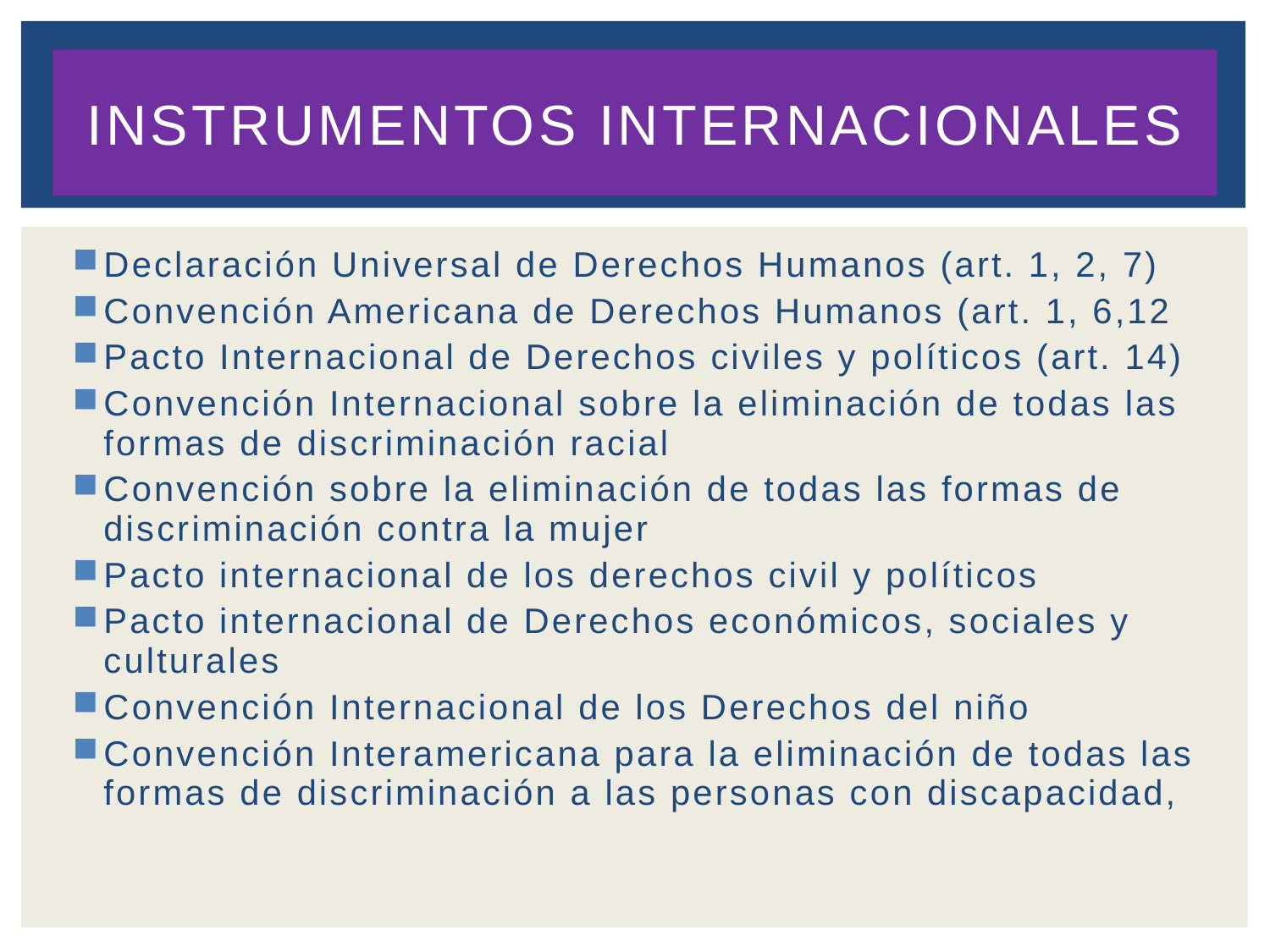

# Instrumentos internacionales
Declaración Universal de Derechos Humanos (art. 1, 2, 7)
Convención Americana de Derechos Humanos (art. 1, 6,12
Pacto Internacional de Derechos civiles y políticos (art. 14)
Convención Internacional sobre la eliminación de todas las formas de discriminación racial
Convención sobre la eliminación de todas las formas de discriminación contra la mujer
Pacto internacional de los derechos civil y políticos
Pacto internacional de Derechos económicos, sociales y culturales
Convención Internacional de los Derechos del niño
Convención Interamericana para la eliminación de todas las formas de discriminación a las personas con discapacidad,